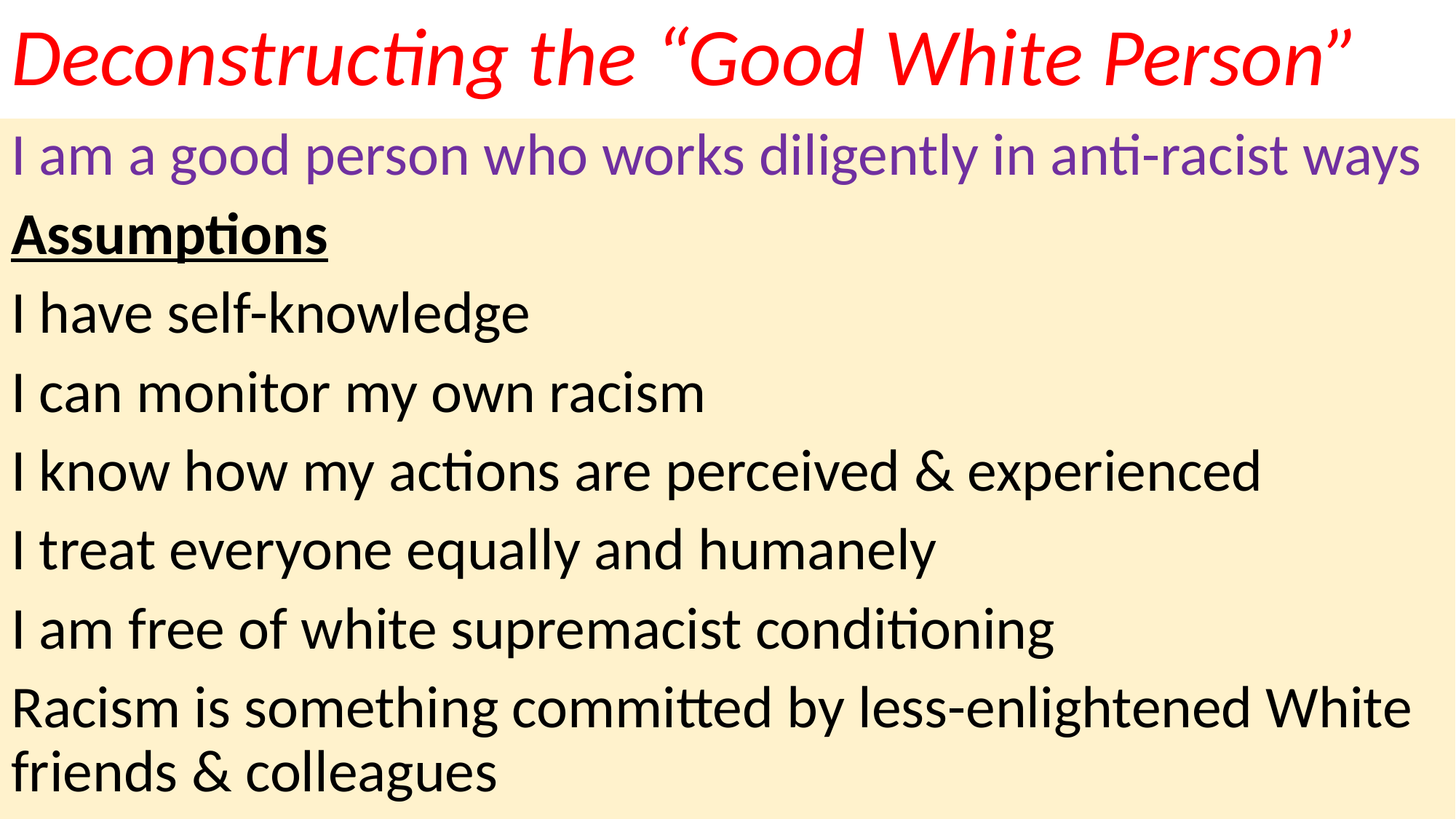

# Deconstructing the “Good White Person”
I am a good person who works diligently in anti-racist ways
Assumptions
I have self-knowledge
I can monitor my own racism
I know how my actions are perceived & experienced
I treat everyone equally and humanely
I am free of white supremacist conditioning
Racism is something committed by less-enlightened White friends & colleagues